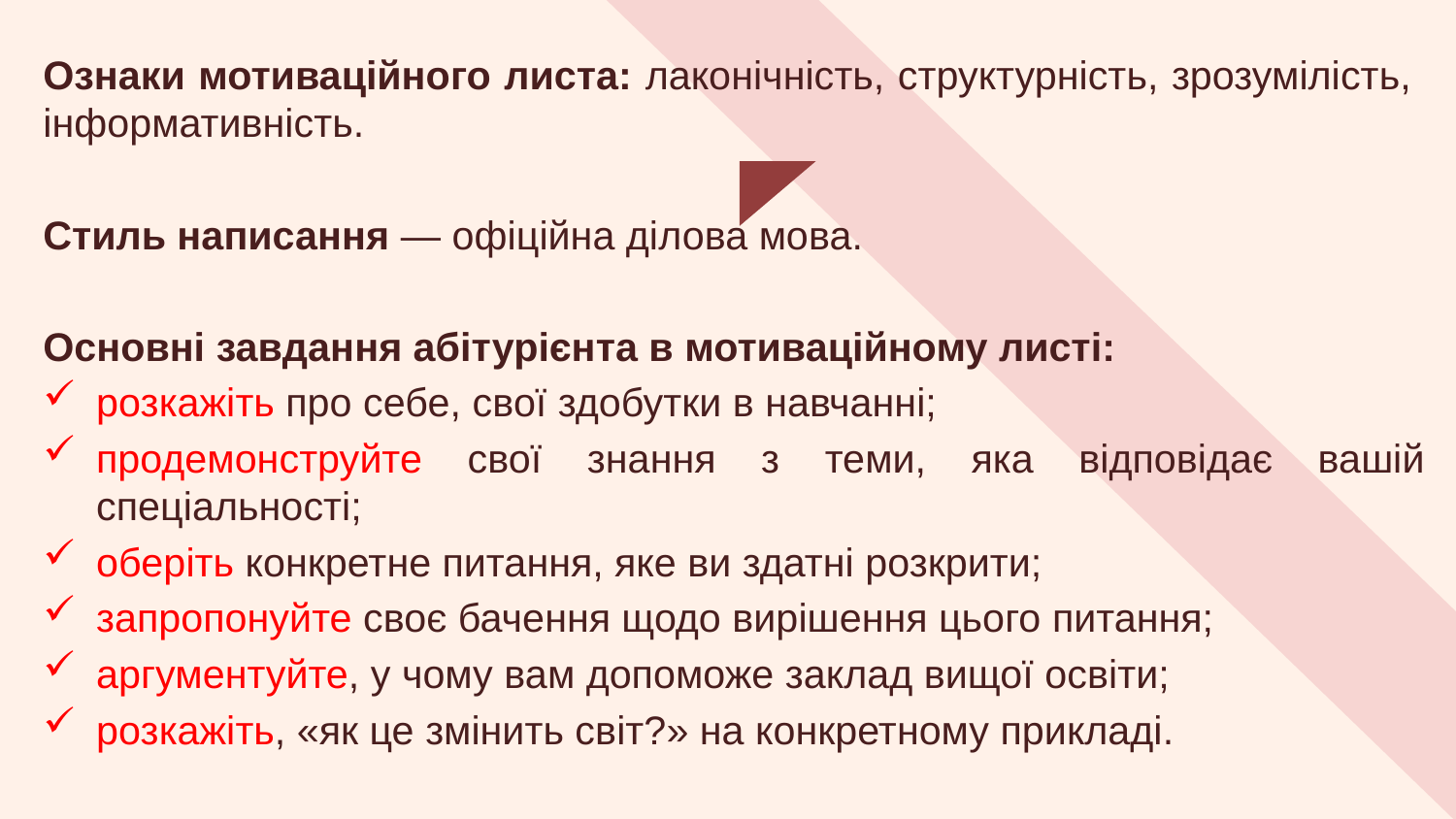

Ознаки мотиваційного листа: лаконічність, структурність, зрозумілість,  інформативність.

Стиль написання — офіційна ділова мова.

Основні завдання абітурієнта в мотиваційному листі:
розкажіть про себе, свої здобутки в навчанні;
продемонструйте свої знання з теми, яка відповідає вашій спеціальності;
оберіть конкретне питання, яке ви здатні розкрити;
запропонуйте своє бачення щодо вирішення цього питання;
аргументуйте, у чому вам допоможе заклад вищої освіти;
розкажіть, «як це змінить світ?» на конкретному прикладі.